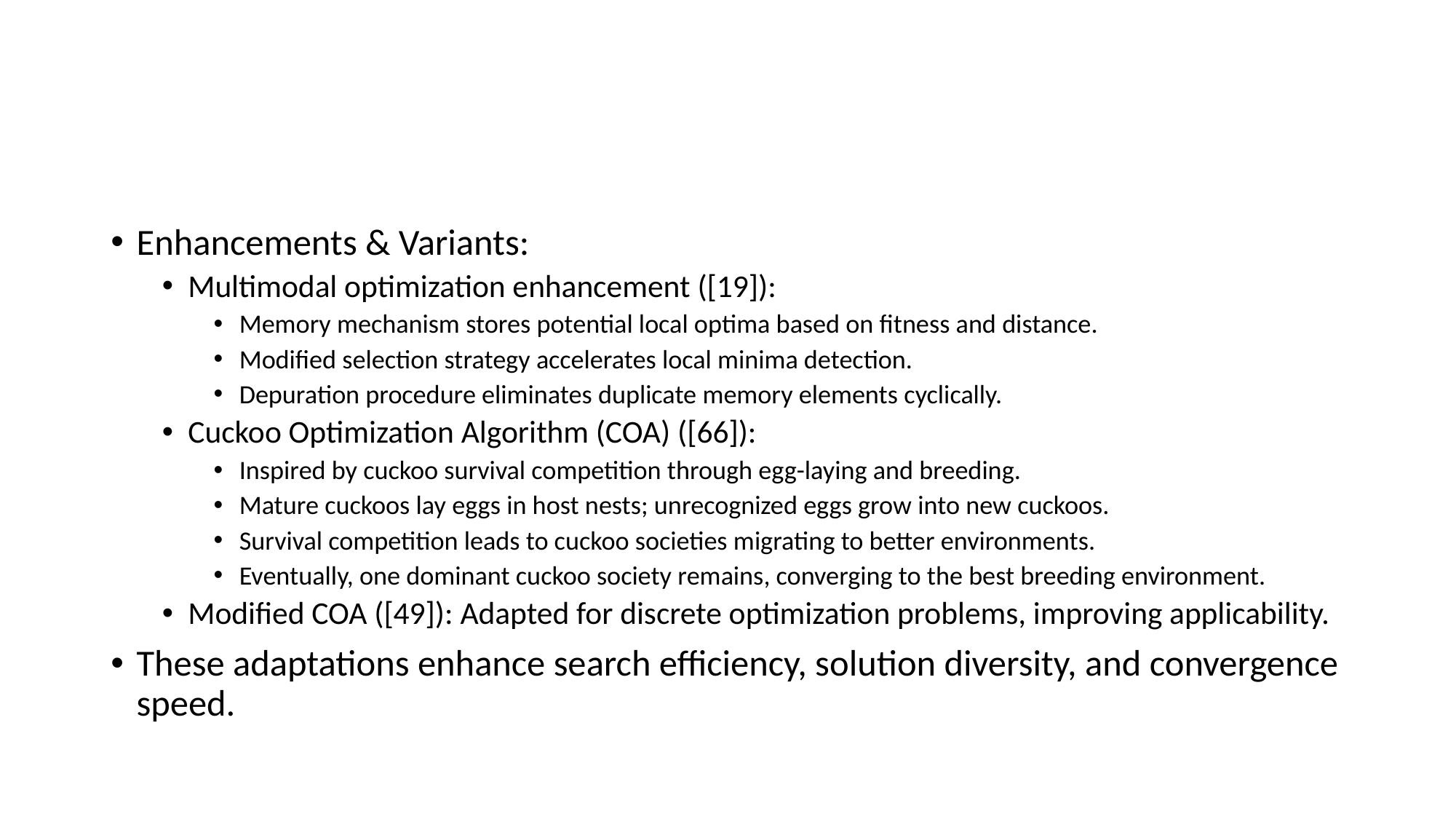

#
Enhancements & Variants:
Multimodal optimization enhancement ([19]):
Memory mechanism stores potential local optima based on fitness and distance.
Modified selection strategy accelerates local minima detection.
Depuration procedure eliminates duplicate memory elements cyclically.
Cuckoo Optimization Algorithm (COA) ([66]):
Inspired by cuckoo survival competition through egg-laying and breeding.
Mature cuckoos lay eggs in host nests; unrecognized eggs grow into new cuckoos.
Survival competition leads to cuckoo societies migrating to better environments.
Eventually, one dominant cuckoo society remains, converging to the best breeding environment.
Modified COA ([49]): Adapted for discrete optimization problems, improving applicability.
These adaptations enhance search efficiency, solution diversity, and convergence speed.